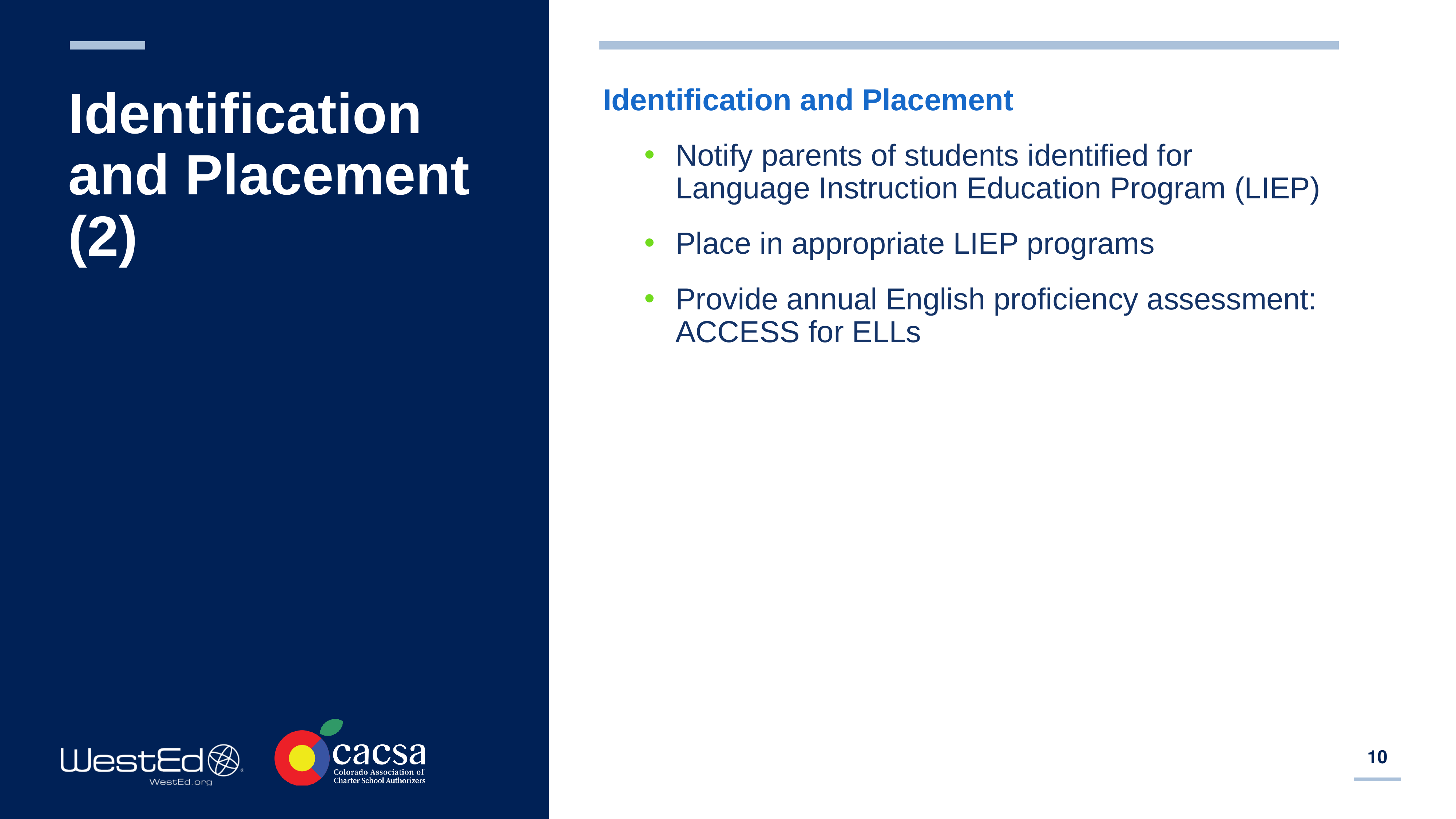

# Identification and Placement (2)
Identification and Placement
Notify parents of students identified for Language Instruction Education Program (LIEP)
Place in appropriate LIEP programs
Provide annual English proficiency assessment: ACCESS for ELLs